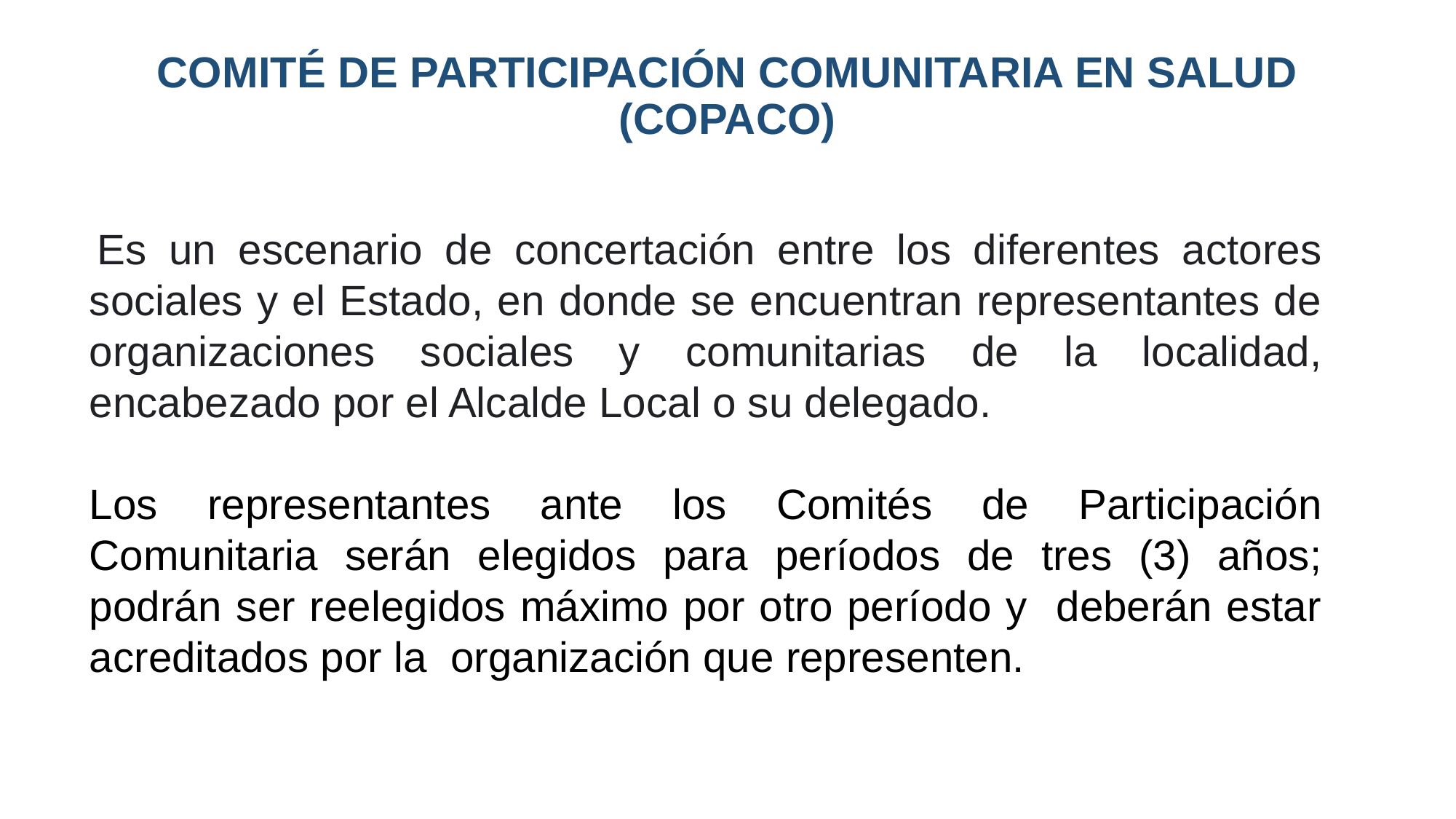

# COMITÉ DE PARTICIPACIÓN COMUNITARIA EN SALUD (COPACO)
 Es un escenario de concertación entre los diferentes actores sociales y el Estado, en donde se encuentran representantes de organizaciones sociales y comunitarias de la localidad, encabezado por el Alcalde Local o su delegado.

Los representantes ante los Comités de Participación Comunitaria serán elegidos para períodos de tres (3) años; podrán ser reelegidos máximo por otro período y  deberán estar acreditados por la  organización que representen.